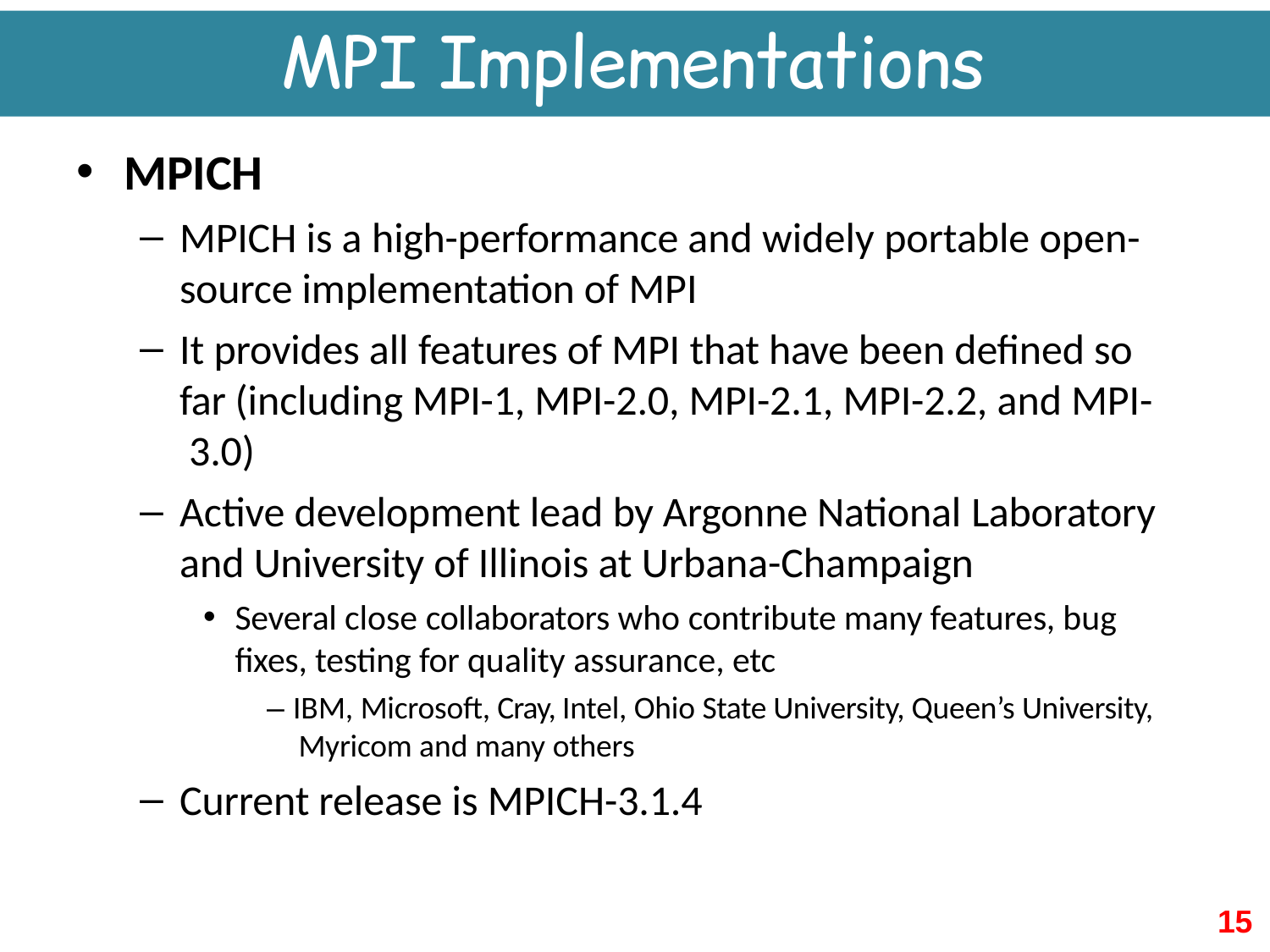

# MPI Implementations
MPICH
MPICH is a high-performance and widely portable open-
source implementation of MPI
It provides all features of MPI that have been defined so  far (including MPI-1, MPI-2.0, MPI-2.1, MPI-2.2, and MPI-  3.0)
Active development lead by Argonne National Laboratory
and University of Illinois at Urbana-Champaign
Several close collaborators who contribute many features, bug  fixes, testing for quality assurance, etc
– IBM, Microsoft, Cray, Intel, Ohio State University, Queen’s University,  Myricom and many others
Current release is MPICH-3.1.4
15